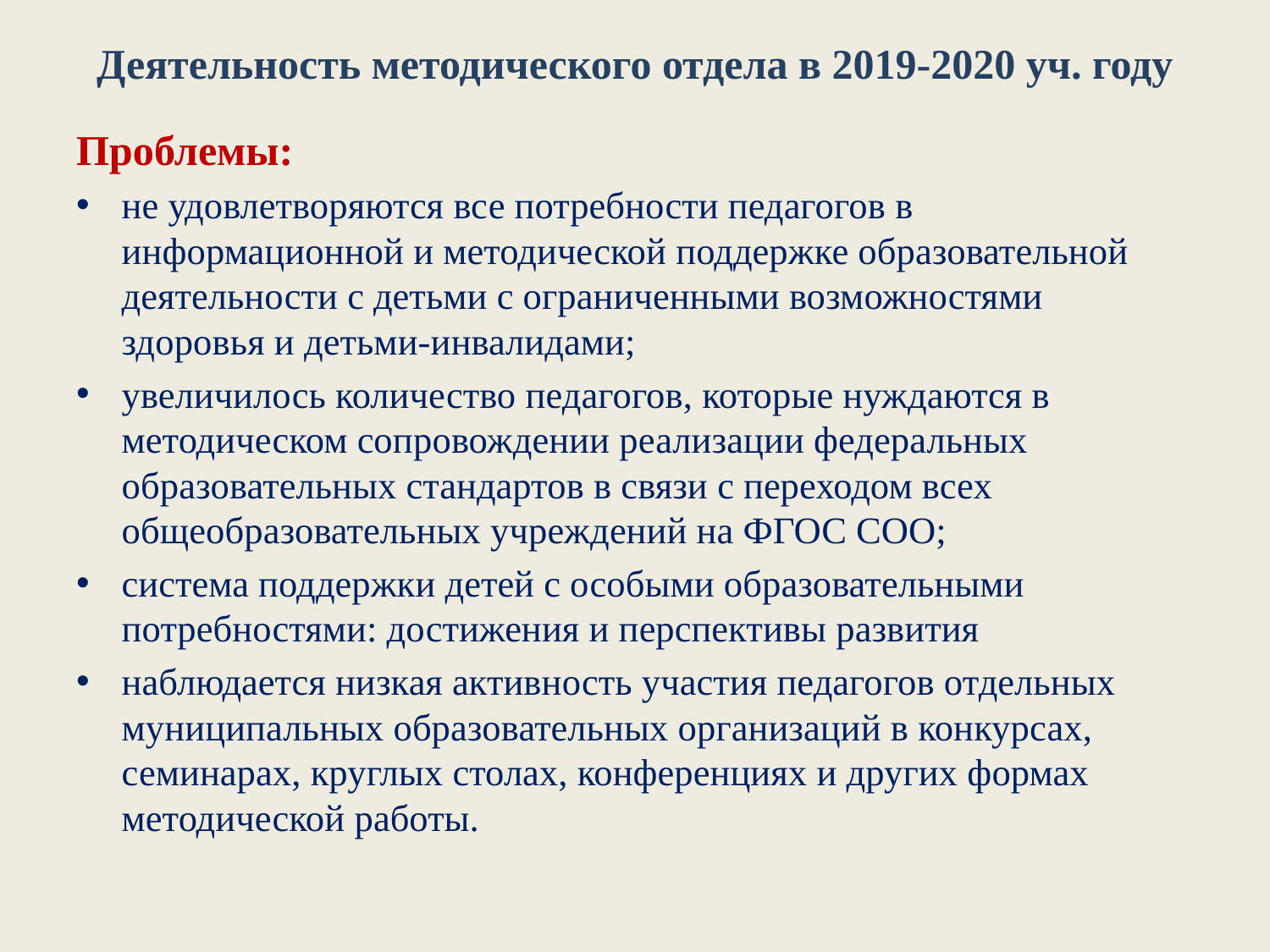

# Деятельность методического отдела в 2019-2020 уч. году
Проблемы:
не удовлетворяются все потребности педагогов в информационной и методической поддержке образовательной деятельности с детьми с ограниченными возможностями здоровья и детьми-инвалидами;
увеличилось количество педагогов, которые нуждаются в методическом сопровождении реализации федеральных образовательных стандартов в связи с переходом всех общеобразовательных учреждений на ФГОС СОО;
система поддержки детей с особыми образовательными потребностями: достижения и перспективы развития
наблюдается низкая активность участия педагогов отдельных муниципальных образовательных организаций в конкурсах, семинарах, круглых столах, конференциях и других формах методической работы.